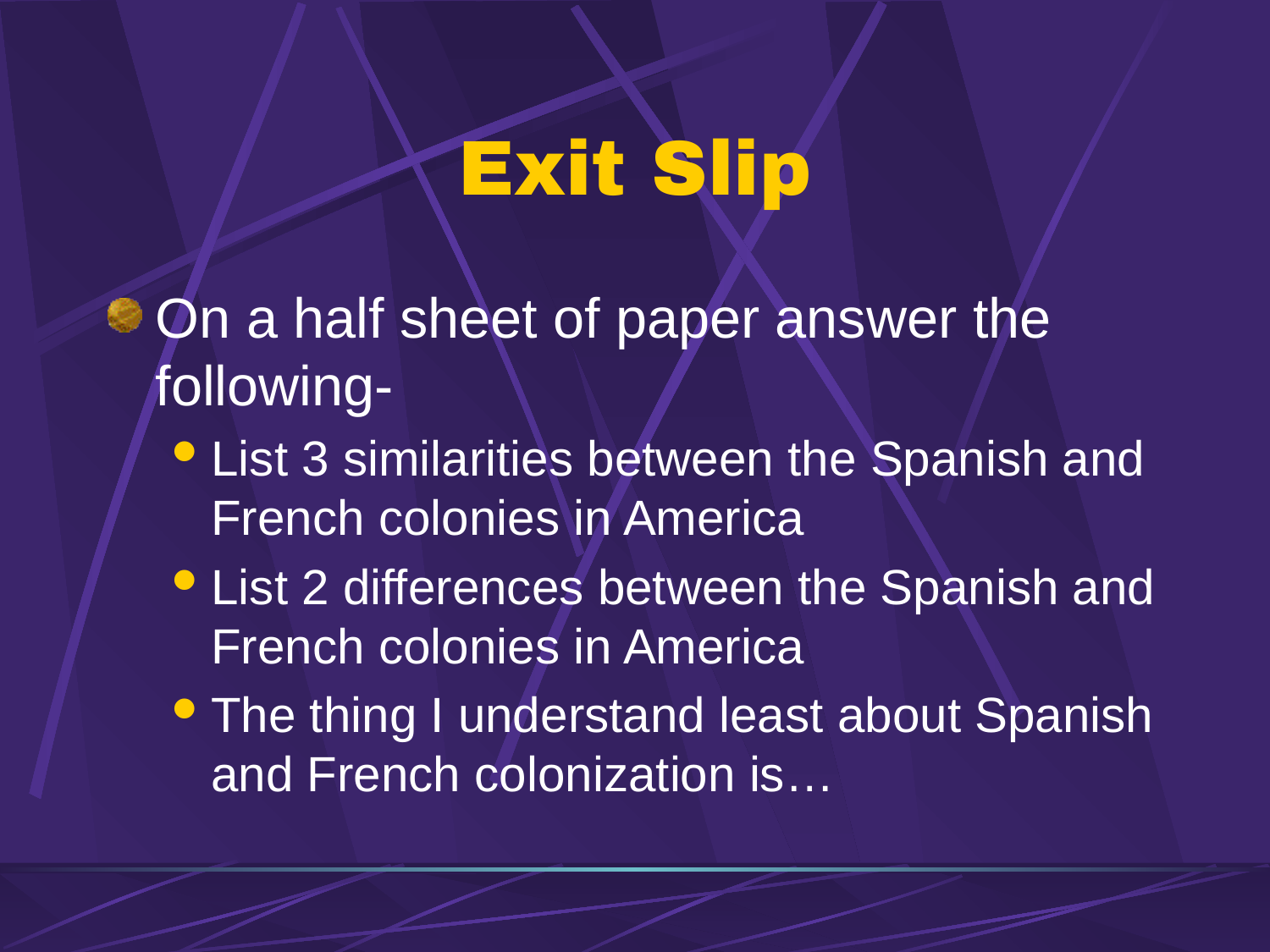

# Exit Slip
On a half sheet of paper answer the following-
List 3 similarities between the Spanish and French colonies in America
List 2 differences between the Spanish and French colonies in America
The thing I understand least about Spanish and French colonization is…